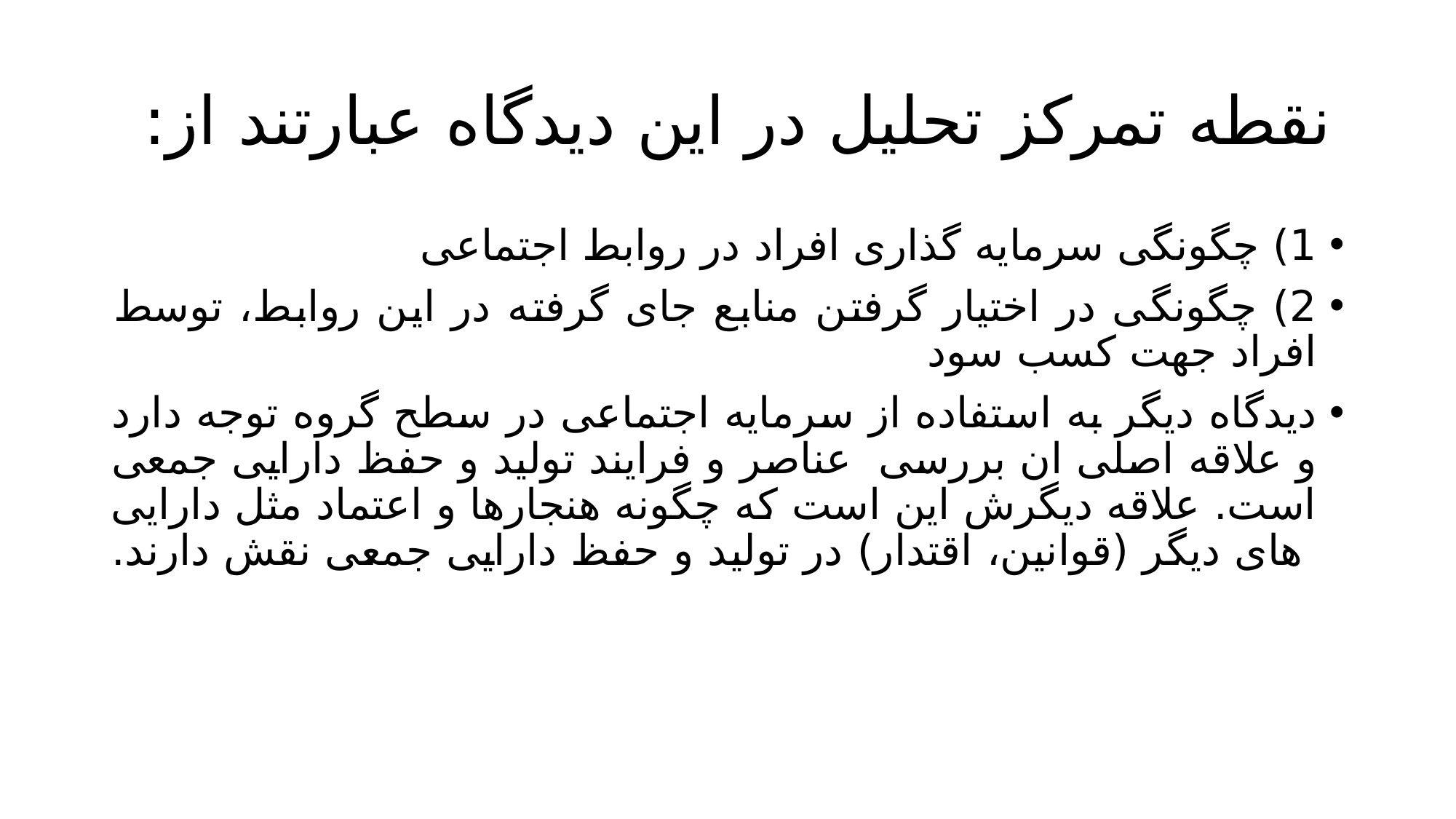

# نقطه تمرکز تحلیل در این دیدگاه عبارتند از:
1) چگونگی سرمایه گذاری افراد در روابط اجتماعی
2) چگونگی در اختیار گرفتن منابع جای گرفته در این روابط، توسط افراد جهت کسب سود
دیدگاه دیگر به استفاده از سرمایه اجتماعی در سطح گروه توجه دارد و علاقه اصلی ان بررسی  عناصر و فرایند تولید و حفظ دارایی جمعی است. علاقه دیگرش این است که چگونه هنجارها و اعتماد مثل دارایی  های دیگر (قوانین، اقتدار) در تولید و حفظ دارایی جمعی نقش دارند.